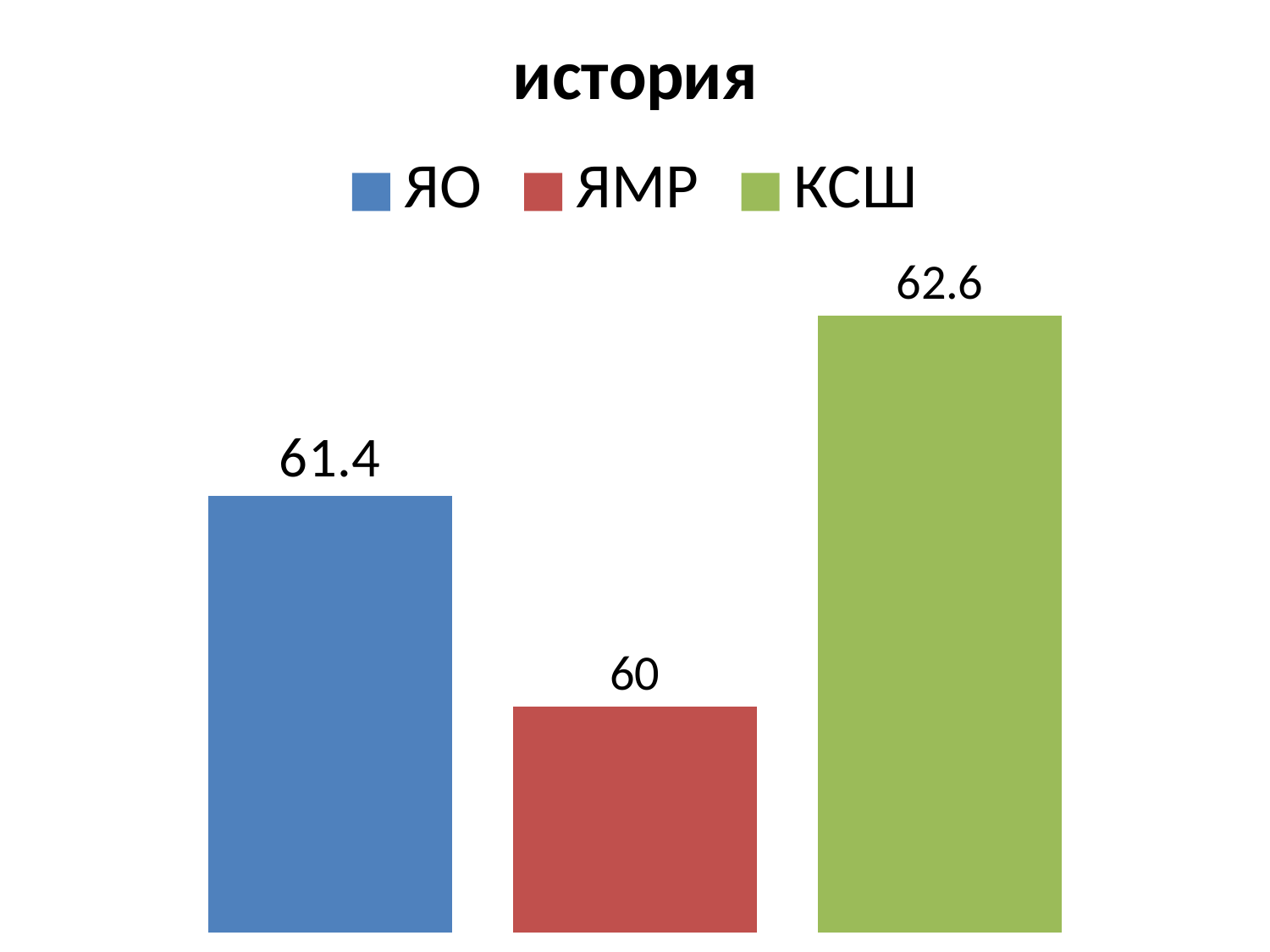

### Chart: история

| Category | ЯО | ЯМР | КСШ |
|---|---|---|---|